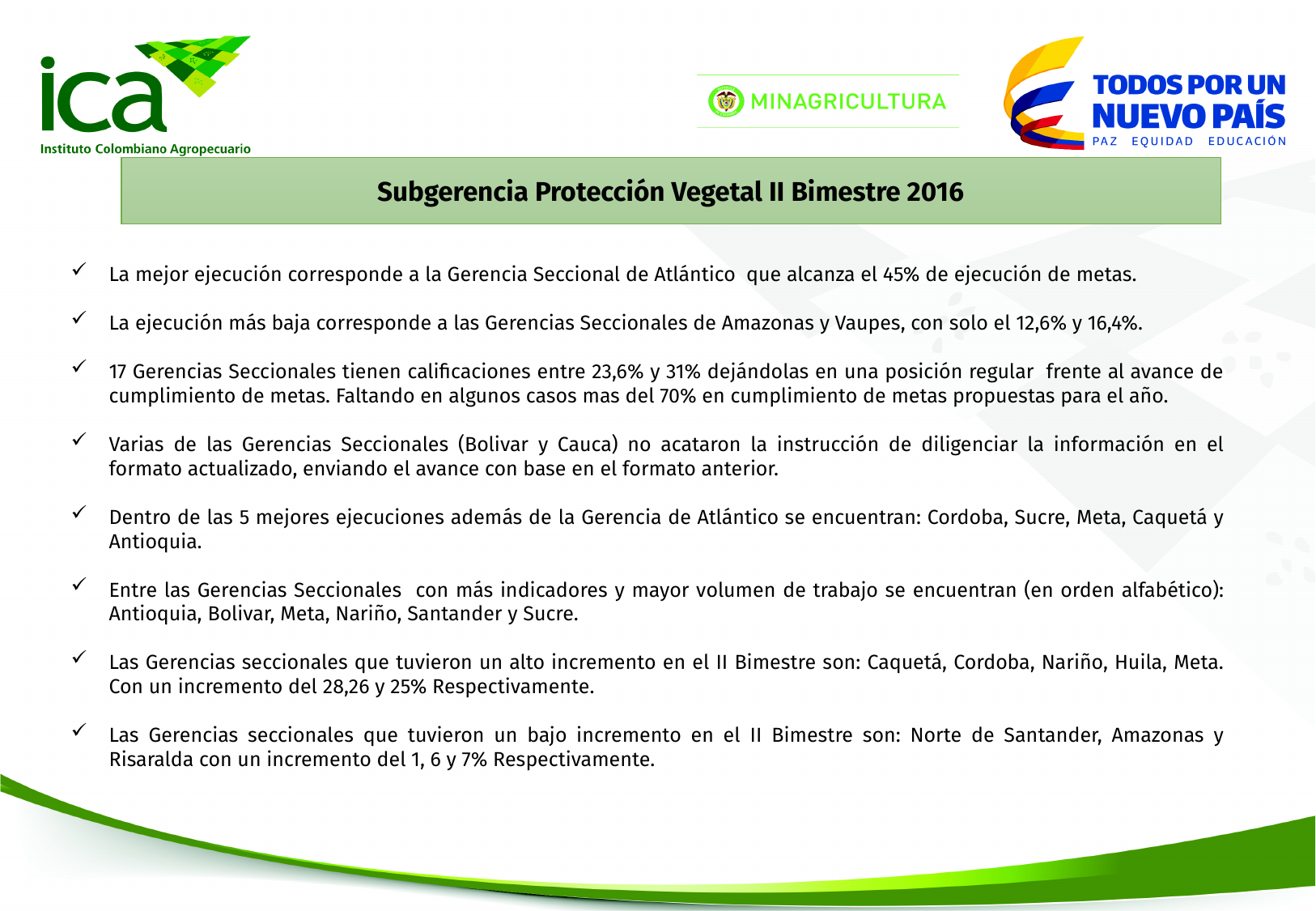

Subgerencia Protección Vegetal II Bimestre 2016
La mejor ejecución corresponde a la Gerencia Seccional de Atlántico  que alcanza el 45% de ejecución de metas.

La ejecución más baja corresponde a las Gerencias Seccionales de Amazonas y Vaupes, con solo el 12,6% y 16,4%.

17 Gerencias Seccionales tienen calificaciones entre 23,6% y 31% dejándolas en una posición regular  frente al avance de cumplimiento de metas. Faltando en algunos casos mas del 70% en cumplimiento de metas propuestas para el año.

Varias de las Gerencias Seccionales (Bolivar y Cauca) no acataron la instrucción de diligenciar la información en el formato actualizado, enviando el avance con base en el formato anterior.

Dentro de las 5 mejores ejecuciones además de la Gerencia de Atlántico se encuentran: Cordoba, Sucre, Meta, Caquetá y Antioquia.

Entre las Gerencias Seccionales  con más indicadores y mayor volumen de trabajo se encuentran (en orden alfabético): Antioquia, Bolivar, Meta, Nariño, Santander y Sucre.

Las Gerencias seccionales que tuvieron un alto incremento en el II Bimestre son: Caquetá, Cordoba, Nariño, Huila, Meta. Con un incremento del 28,26 y 25% Respectivamente.

Las Gerencias seccionales que tuvieron un bajo incremento en el II Bimestre son: Norte de Santander, Amazonas y Risaralda con un incremento del 1, 6 y 7% Respectivamente.